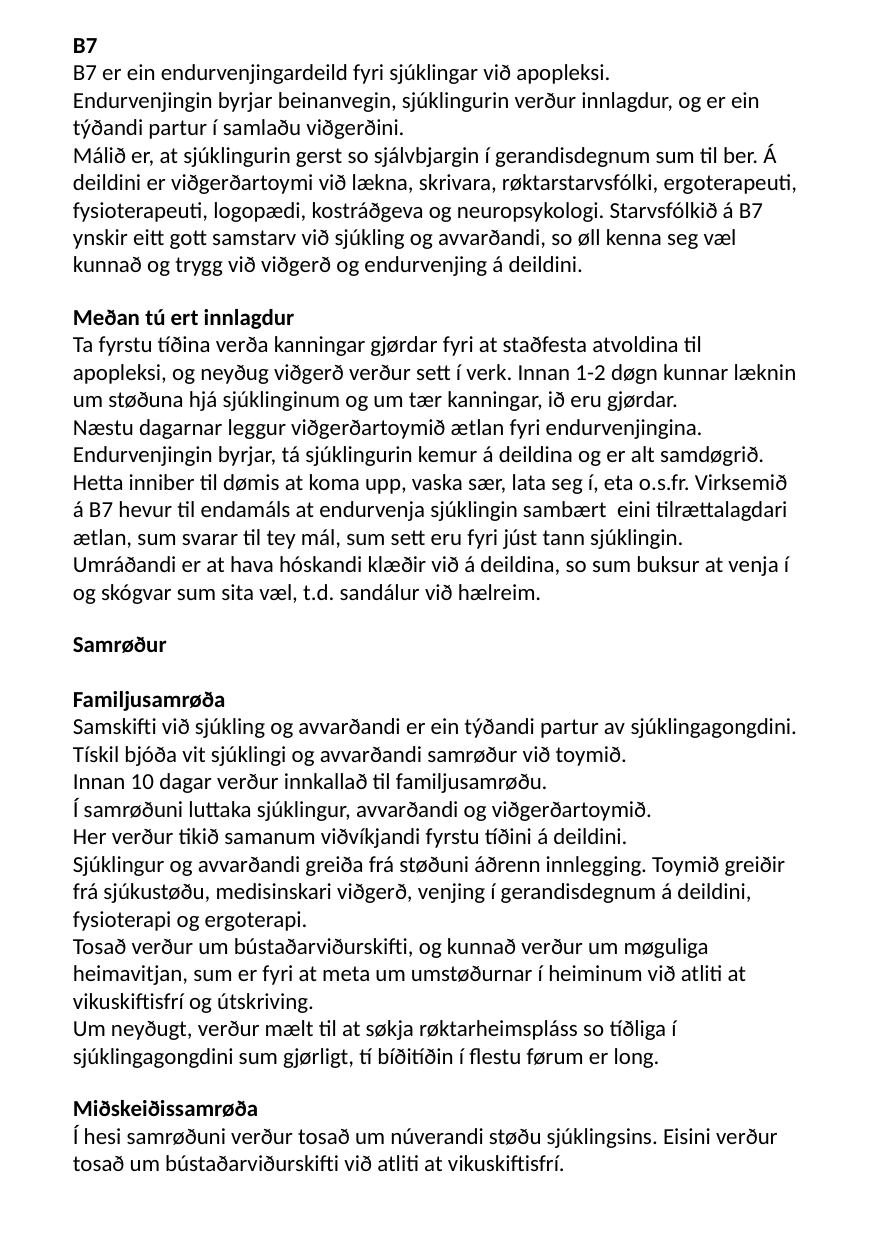

B7
B7 er ein endurvenjingardeild fyri sjúklingar við apopleksi.
Endurvenjingin byrjar beinanvegin, sjúklingurin verður innlagdur, og er ein týðandi partur í samlaðu viðgerðini.
Málið er, at sjúklingurin gerst so sjálvbjargin í gerandisdegnum sum til ber. Á deildini er viðgerðartoymi við lækna, skrivara, røktarstarvsfólki, ergoterapeuti, fysioterapeuti, logopædi, kostráðgeva og neuropsykologi. Starvsfólkið á B7 ynskir eitt gott samstarv við sjúkling og avvarðandi, so øll kenna seg væl kunnað og trygg við viðgerð og endurvenjing á deildini.
Meðan tú ert innlagdur
Ta fyrstu tíðina verða kanningar gjørdar fyri at staðfesta atvoldina til apopleksi, og neyðug viðgerð verður sett í verk. Innan 1-2 døgn kunnar læknin um støðuna hjá sjúklinginum og um tær kanningar, ið eru gjørdar.
Næstu dagarnar leggur viðgerðartoymið ætlan fyri endurvenjingina. Endurvenjingin byrjar, tá sjúklingurin kemur á deildina og er alt samdøgrið. Hetta inniber til dømis at koma upp, vaska sær, lata seg í, eta o.s.fr. Virksemið á B7 hevur til endamáls at endurvenja sjúklingin sambært  eini tilrættalagdari ætlan, sum svarar til tey mál, sum sett eru fyri júst tann sjúklingin.
Umráðandi er at hava hóskandi klæðir við á deildina, so sum buksur at venja í og skógvar sum sita væl, t.d. sandálur við hælreim.

Samrøður

Familjusamrøða
Samskifti við sjúkling og avvarðandi er ein týðandi partur av sjúklingagongdini. Tískil bjóða vit sjúklingi og avvarðandi samrøður við toymið.
Innan 10 dagar verður innkallað til familjusamrøðu.
Í samrøðuni luttaka sjúklingur, avvarðandi og viðgerðartoymið.
Her verður tikið samanum viðvíkjandi fyrstu tíðini á deildini.
Sjúklingur og avvarðandi greiða frá støðuni áðrenn innlegging. Toymið greiðir frá sjúkustøðu, medisinskari viðgerð, venjing í gerandisdegnum á deildini, fysioterapi og ergoterapi.
Tosað verður um bústaðarviðurskifti, og kunnað verður um møguliga heimavitjan, sum er fyri at meta um umstøðurnar í heiminum við atliti at  vikuskiftisfrí og útskriving.
Um neyðugt, verður mælt til at søkja røktarheimspláss so tíðliga í sjúklingagongdini sum gjørligt, tí bíðitíðin í flestu førum er long.
Miðskeiðissamrøða
​Í hesi samrøðuni verður tosað um núverandi støðu sjúklingsins. Eisini verður tosað um bústaðarviðurskifti við atliti at vikuskiftisfrí.